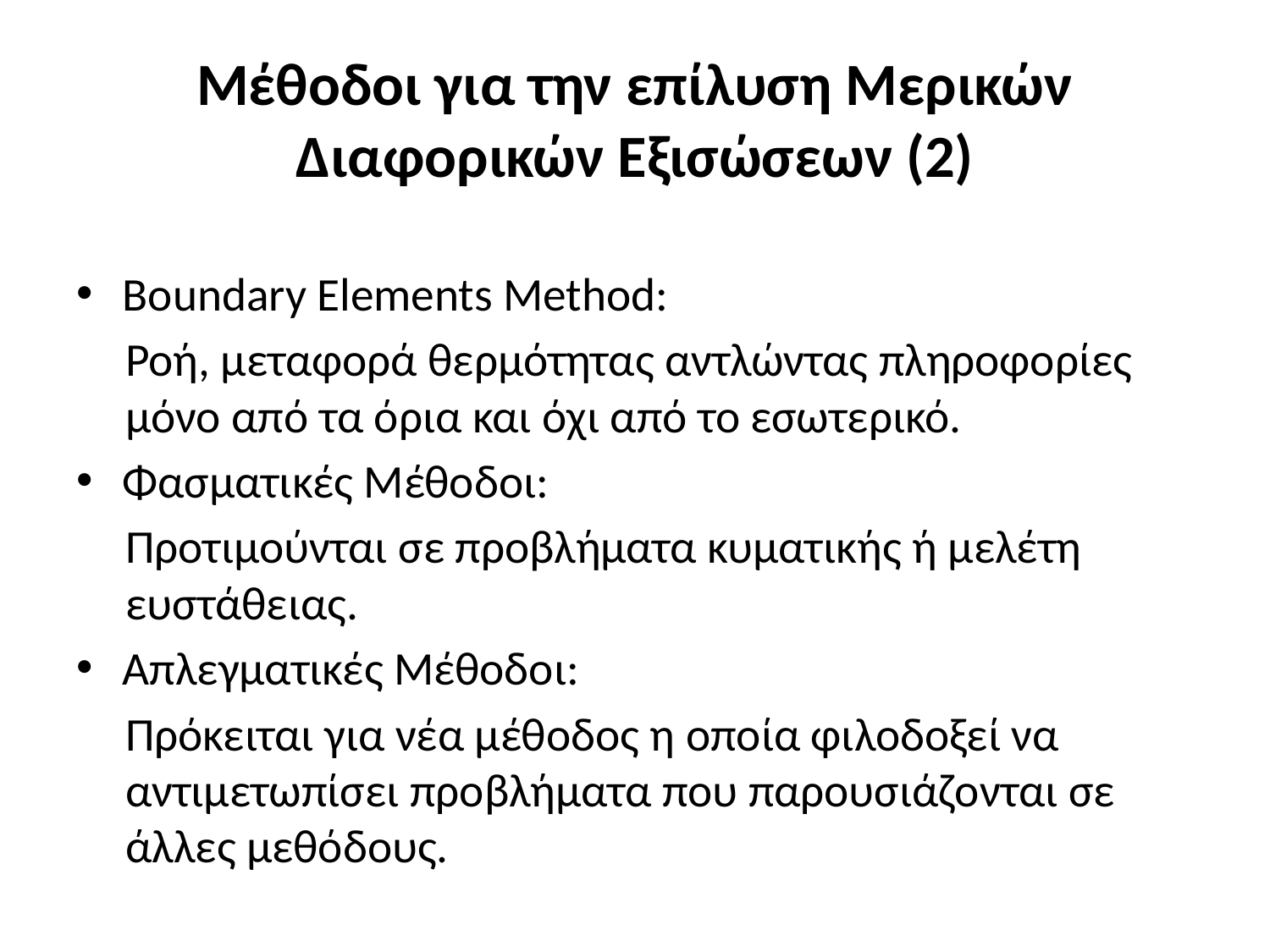

# Μέθοδοι για την επίλυση Μερικών Διαφορικών Εξισώσεων (2)
Boundary Elements Method:
Ροή, μεταφορά θερμότητας αντλώντας πληροφορίες μόνο από τα όρια και όχι από το εσωτερικό.
Φασματικές Μέθοδοι:
Προτιμούνται σε προβλήματα κυματικής ή μελέτη ευστάθειας.
Απλεγματικές Μέθοδοι:
Πρόκειται για νέα μέθοδος η οποία φιλοδοξεί να αντιμετωπίσει προβλήματα που παρουσιάζονται σε άλλες μεθόδους.